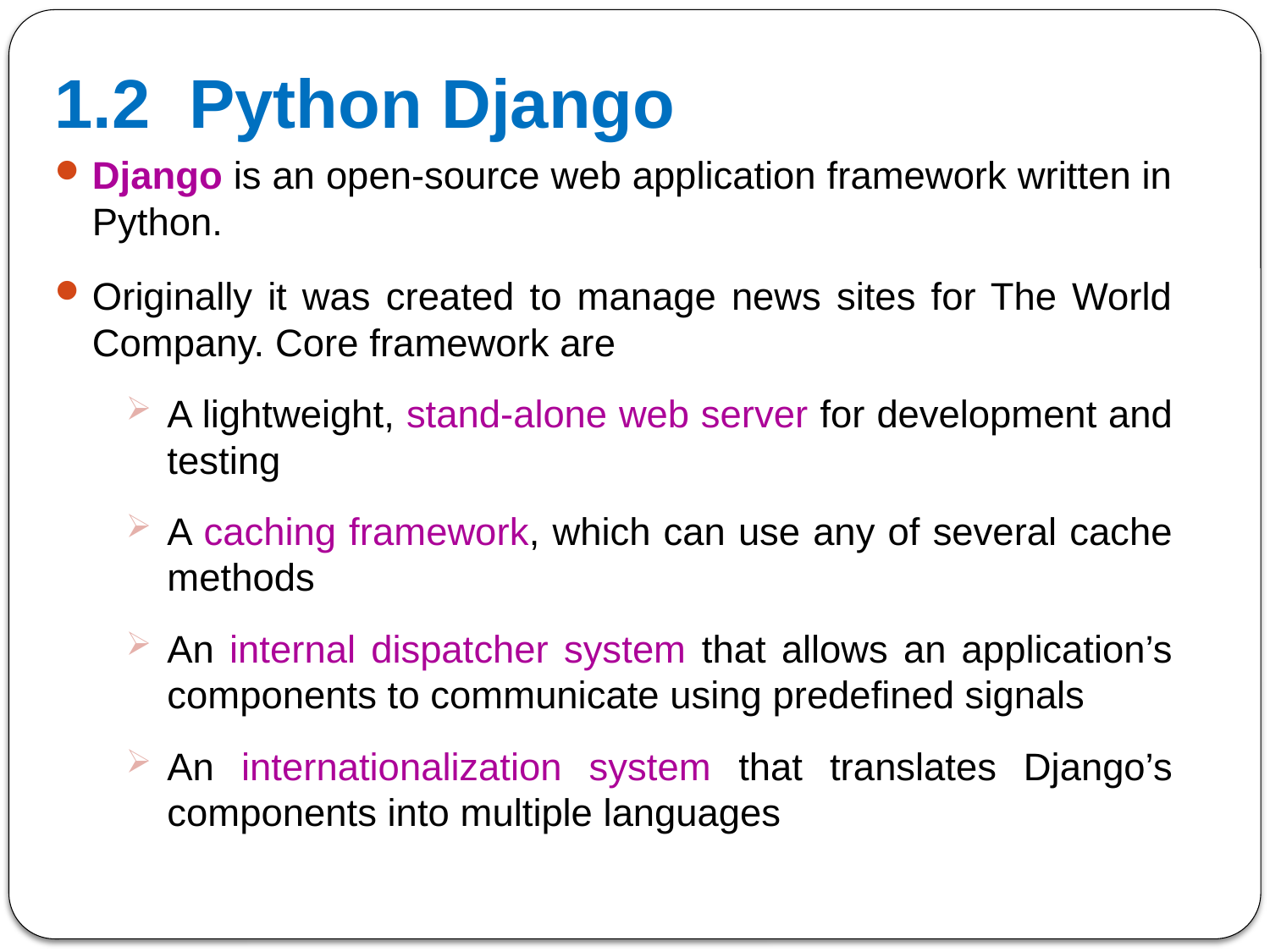

1.2  Python Django
Django is an open-source web application framework written in Python.
Originally it was created to manage news sites for The World Company. Core framework are
A lightweight, stand-alone web server for development and testing
A caching framework, which can use any of several cache methods
An internal dispatcher system that allows an application’s components to communicate using predefined signals
An internationalization system that translates Django’s components into multiple languages